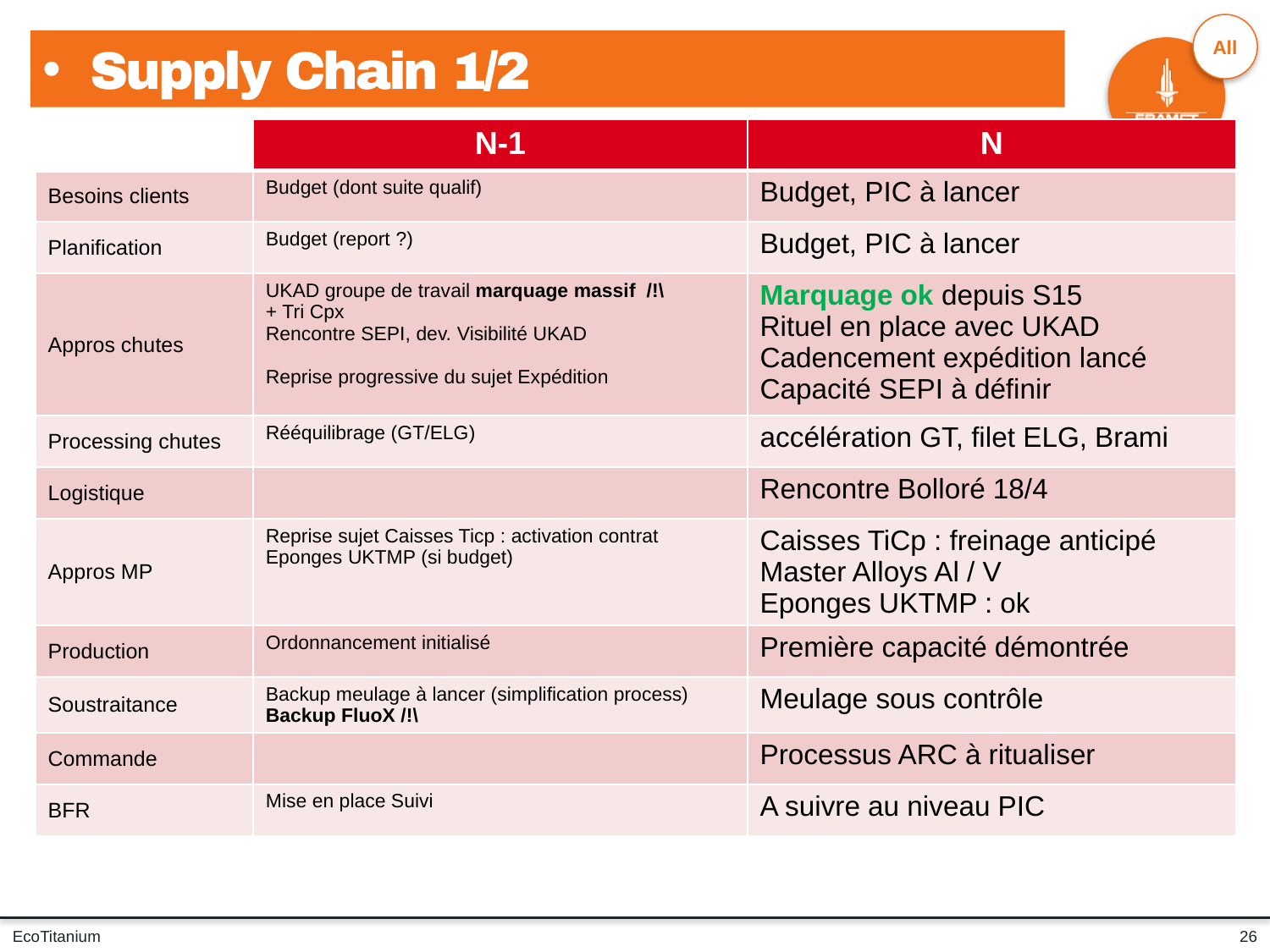

Supply Chain 1/2
|  | N-1 | N |
| --- | --- | --- |
| Besoins clients | Budget (dont suite qualif) | Budget, PIC à lancer |
| Planification | Budget (report ?) | Budget, PIC à lancer |
| Appros chutes | UKAD groupe de travail marquage massif /!\ + Tri Cpx Rencontre SEPI, dev. Visibilité UKAD Reprise progressive du sujet Expédition | Marquage ok depuis S15 Rituel en place avec UKAD Cadencement expédition lancé Capacité SEPI à définir |
| Processing chutes | Rééquilibrage (GT/ELG) | accélération GT, filet ELG, Brami |
| Logistique |  | Rencontre Bolloré 18/4 |
| Appros MP | Reprise sujet Caisses Ticp : activation contrat Eponges UKTMP (si budget) | Caisses TiCp : freinage anticipé Master Alloys Al / V Eponges UKTMP : ok |
| Production | Ordonnancement initialisé | Première capacité démontrée |
| Soustraitance | Backup meulage à lancer (simplification process) Backup FluoX /!\ | Meulage sous contrôle |
| Commande |  | Processus ARC à ritualiser |
| BFR | Mise en place Suivi | A suivre au niveau PIC |
26
EcoTitanium